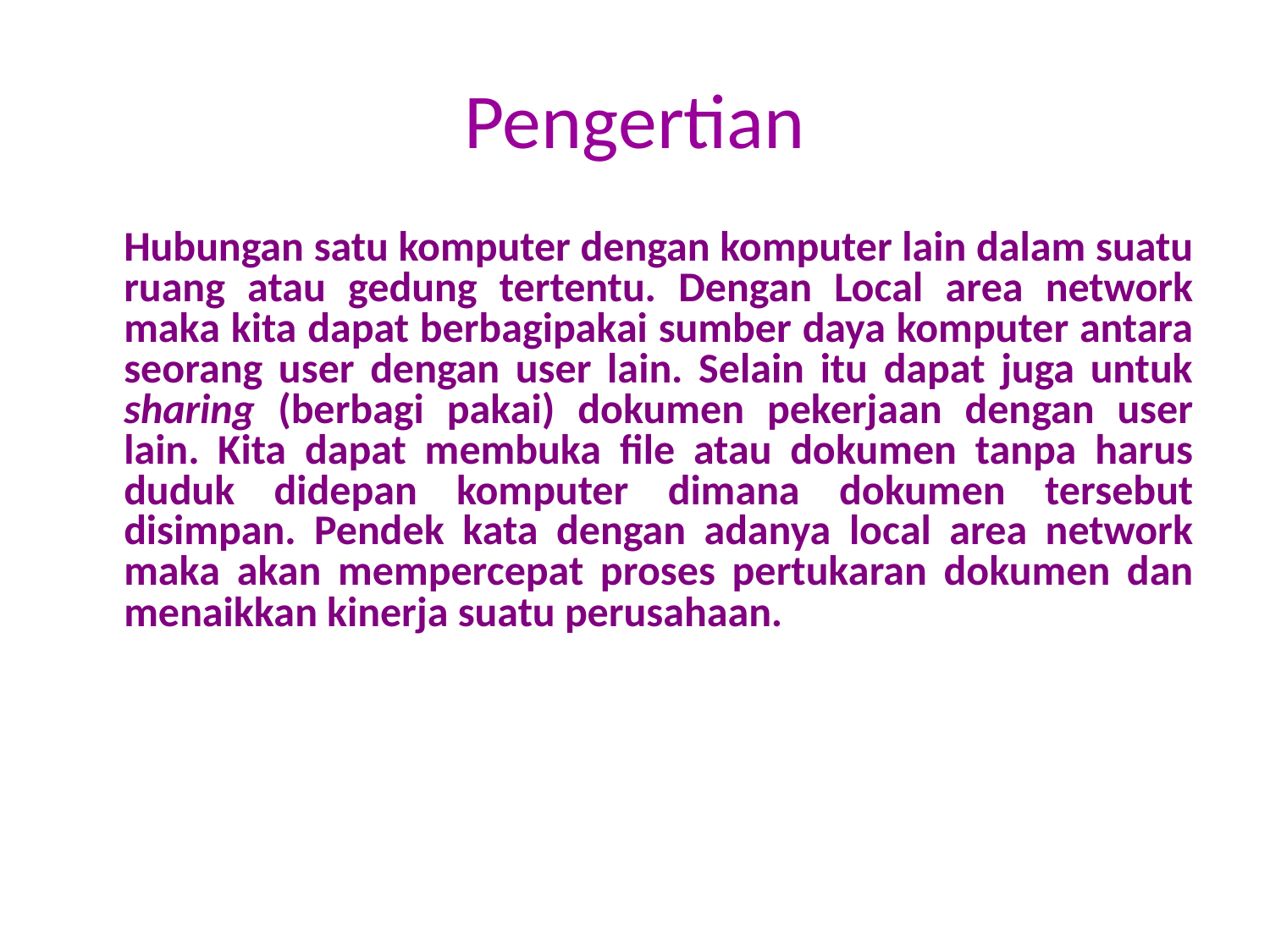

# Pengertian
	Hubungan satu komputer dengan komputer lain dalam suatu ruang atau gedung tertentu. Dengan Local area network maka kita dapat berbagipakai sumber daya komputer antara seorang user dengan user lain. Selain itu dapat juga untuk sharing (berbagi pakai) dokumen pekerjaan dengan user lain. Kita dapat membuka file atau dokumen tanpa harus duduk didepan komputer dimana dokumen tersebut disimpan. Pendek kata dengan adanya local area network maka akan mempercepat proses pertukaran dokumen dan menaikkan kinerja suatu perusahaan.